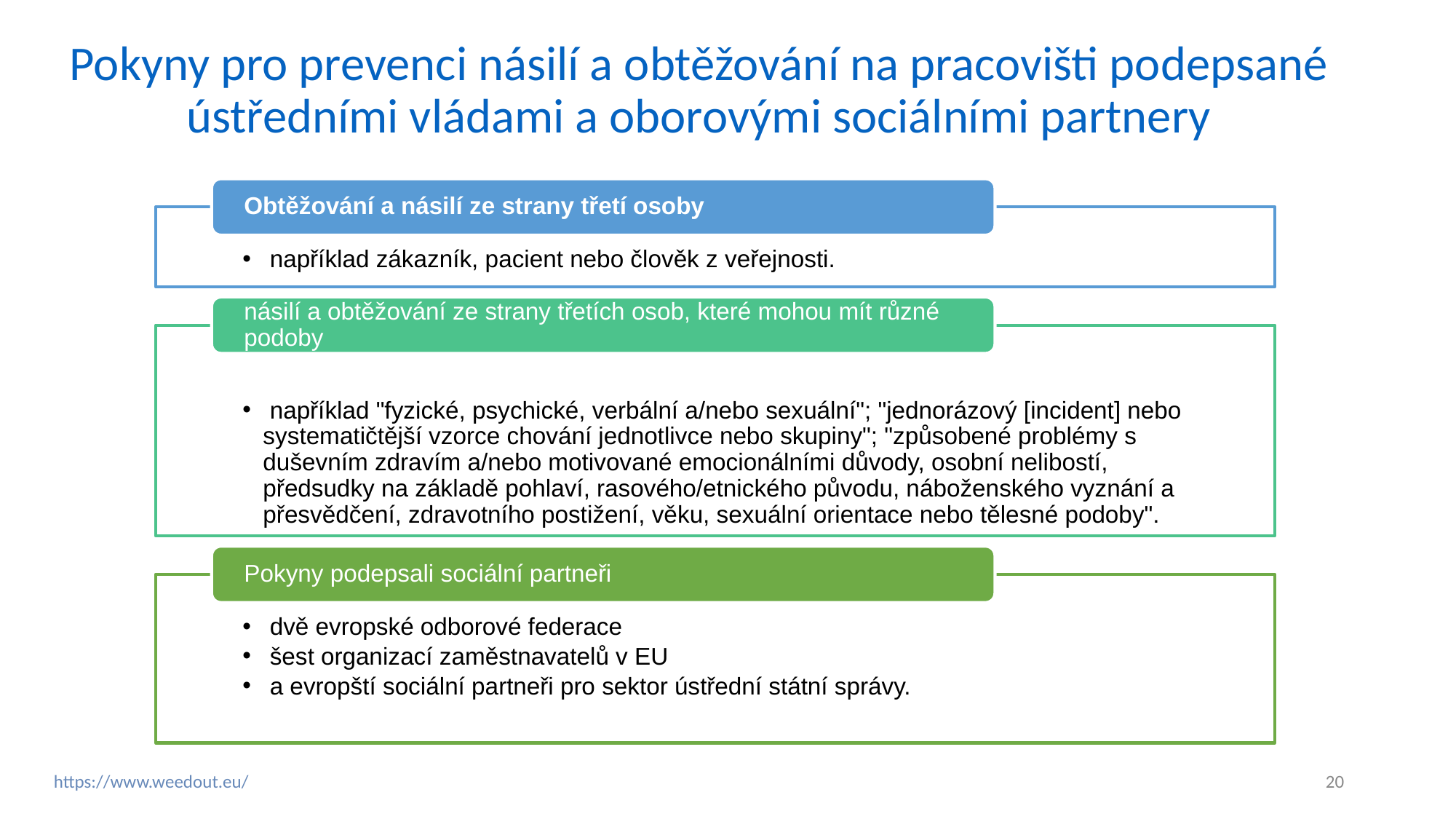

# Pokyny pro prevenci násilí a obtěžování na pracovišti podepsané ústředními vládami a oborovými sociálními partnery

Obtěžování a násilí ze strany třetí osoby

 například zákazník, pacient nebo člověk z veřejnosti.

násilí a obtěžování ze strany třetích osob, které mohou mít různé podoby

 například "fyzické, psychické, verbální a/nebo sexuální"; "jednorázový [incident] nebo systematičtější vzorce chování jednotlivce nebo skupiny"; "způsobené problémy s duševním zdravím a/nebo motivované emocionálními důvody, osobní nelibostí, předsudky na základě pohlaví, rasového/etnického původu, náboženského vyznání a přesvědčení, zdravotního postižení, věku, sexuální orientace nebo tělesné podoby".

Pokyny podepsali sociální partneři

 dvě evropské odborové federace
 šest organizací zaměstnavatelů v EU
 a evropští sociální partneři pro sektor ústřední státní správy.

20
https://www.weedout.eu/